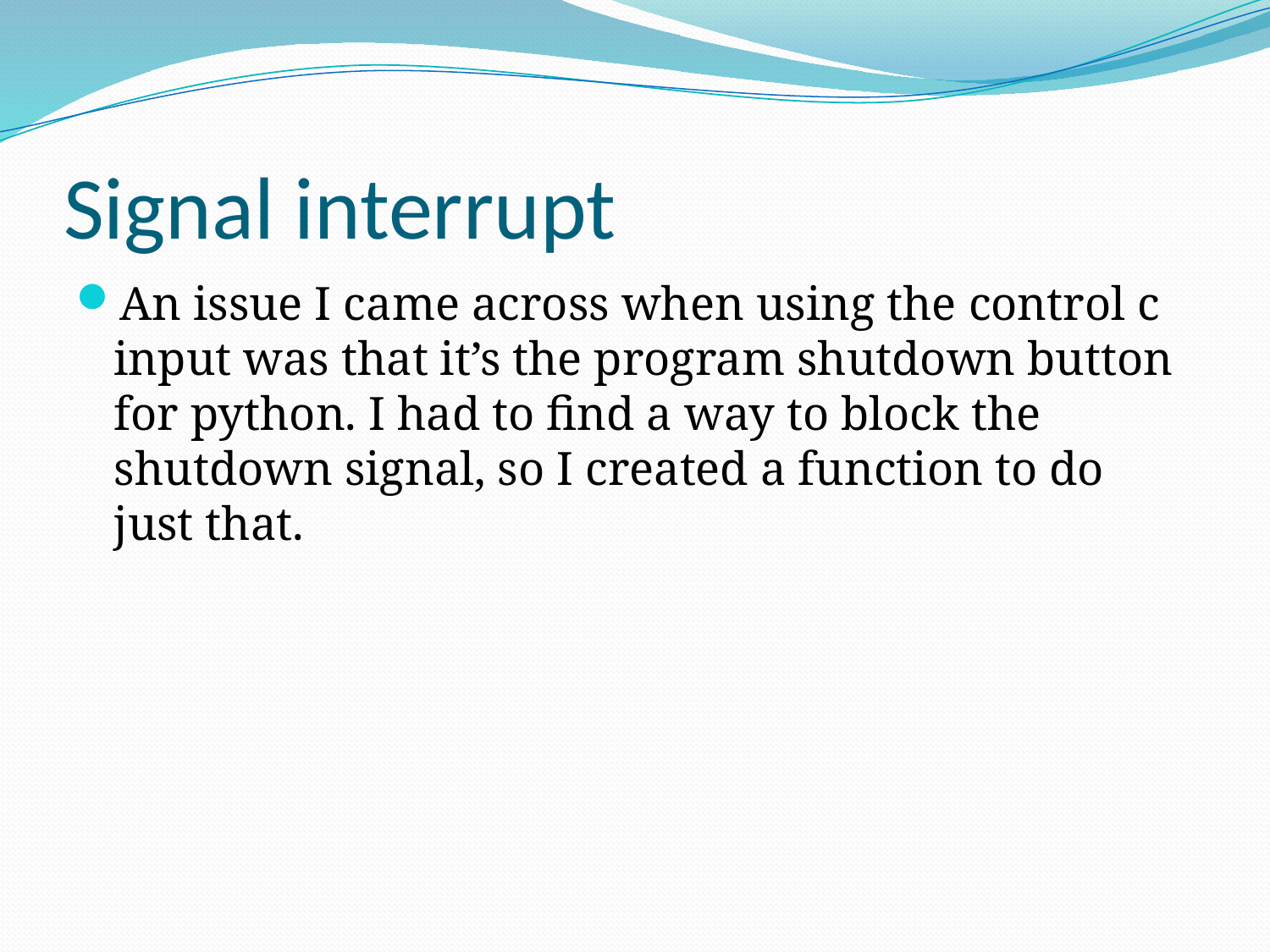

# Signal interrupt
An issue I came across when using the control c input was that it’s the program shutdown button for python. I had to find a way to block the shutdown signal, so I created a function to do just that.